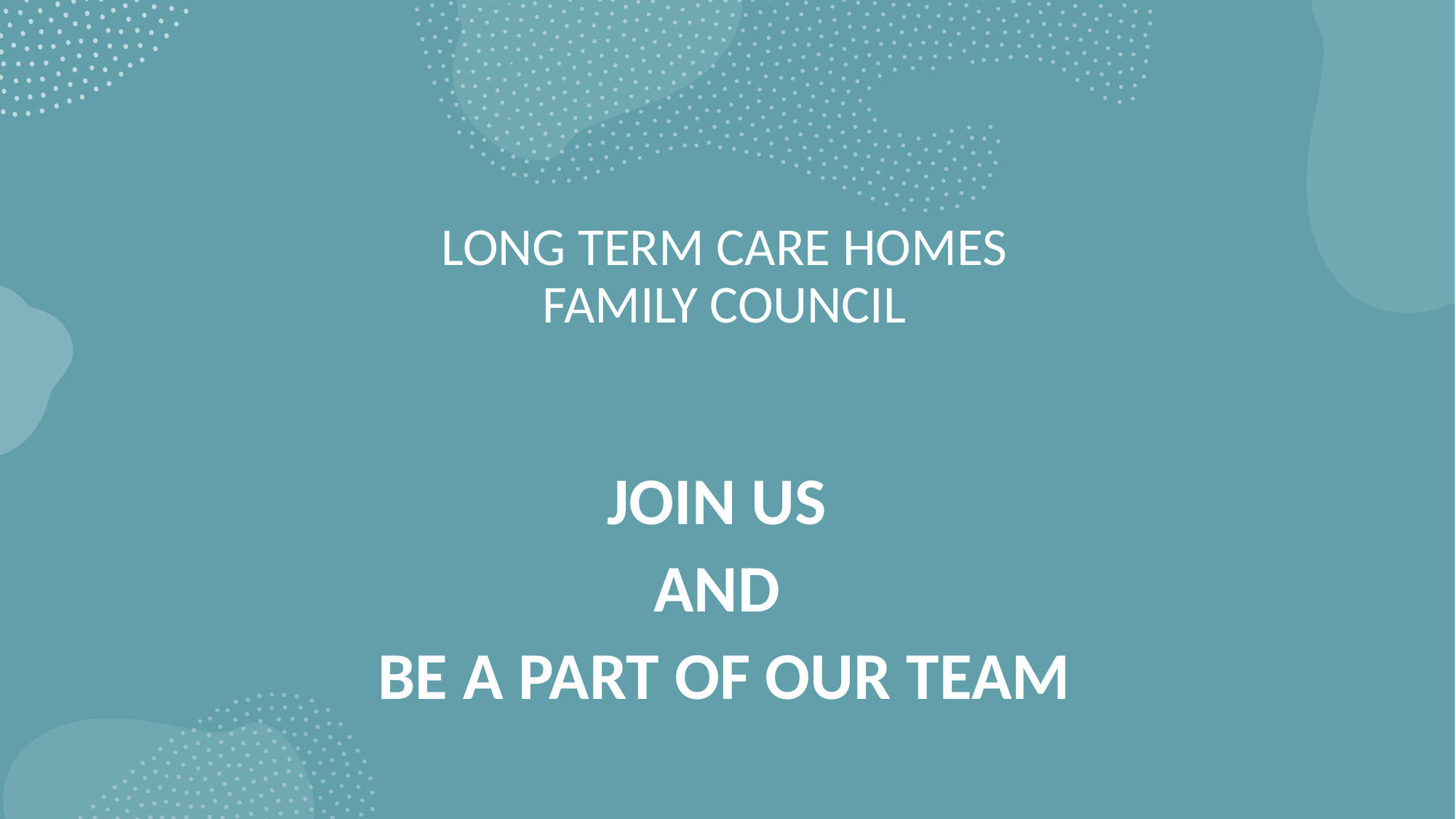

# LONG TERM CARE HOMES FAMILY COUNCIL
JOIN US
AND
BE A PART OF OUR TEAM